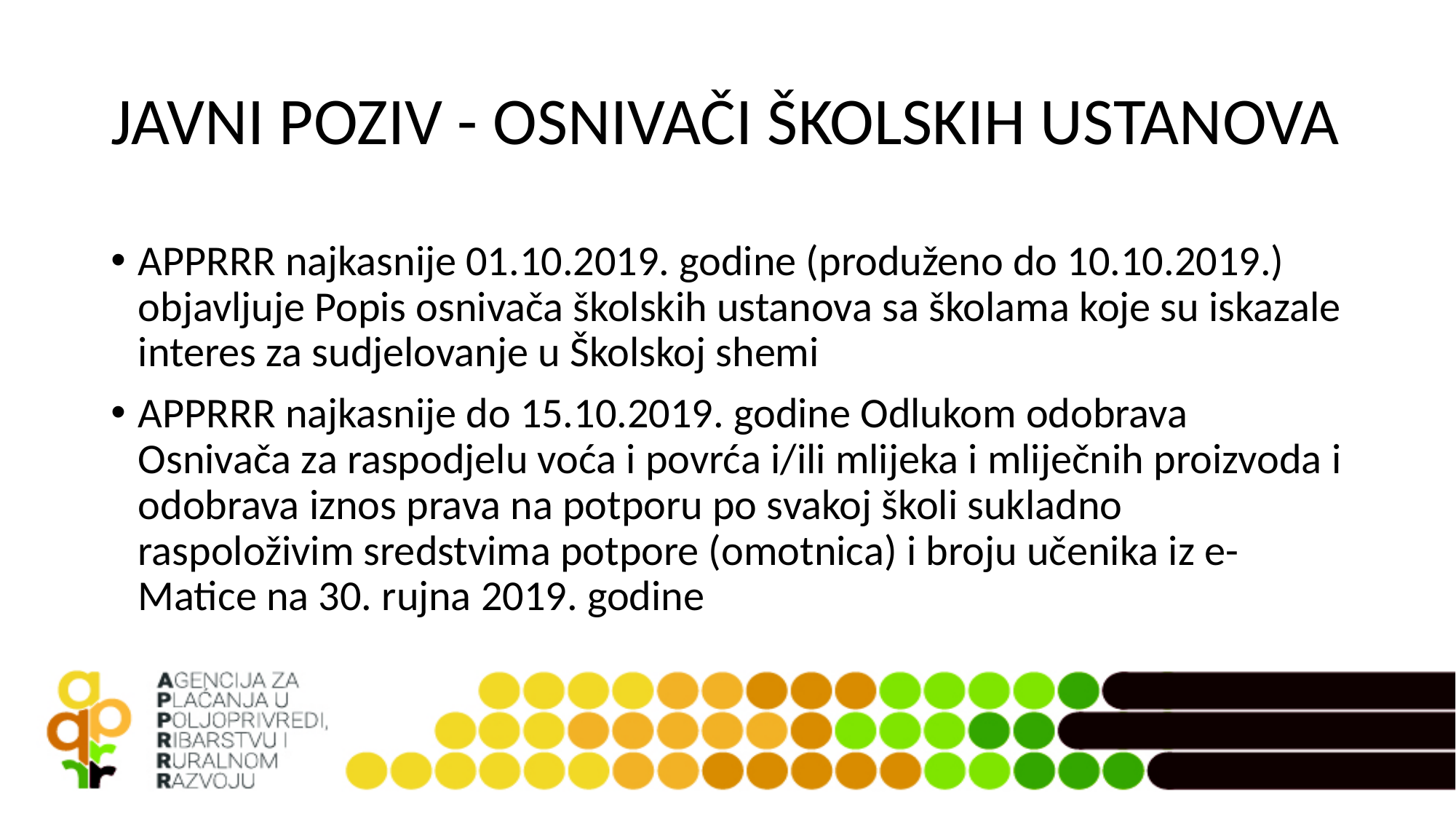

# JAVNI POZIV - OSNIVAČI ŠKOLSKIH USTANOVA

APPRRR najkasnije 01.10.2019. godine (produženo do 10.10.2019.) objavljuje Popis osnivača školskih ustanova sa školama koje su iskazale interes za sudjelovanje u Školskoj shemi
APPRRR najkasnije do 15.10.2019. godine Odlukom odobrava Osnivača za raspodjelu voća i povrća i/ili mlijeka i mliječnih proizvoda i odobrava iznos prava na potporu po svakoj školi sukladno raspoloživim sredstvima potpore (omotnica) i broju učenika iz e-Matice na 30. rujna 2019. godine